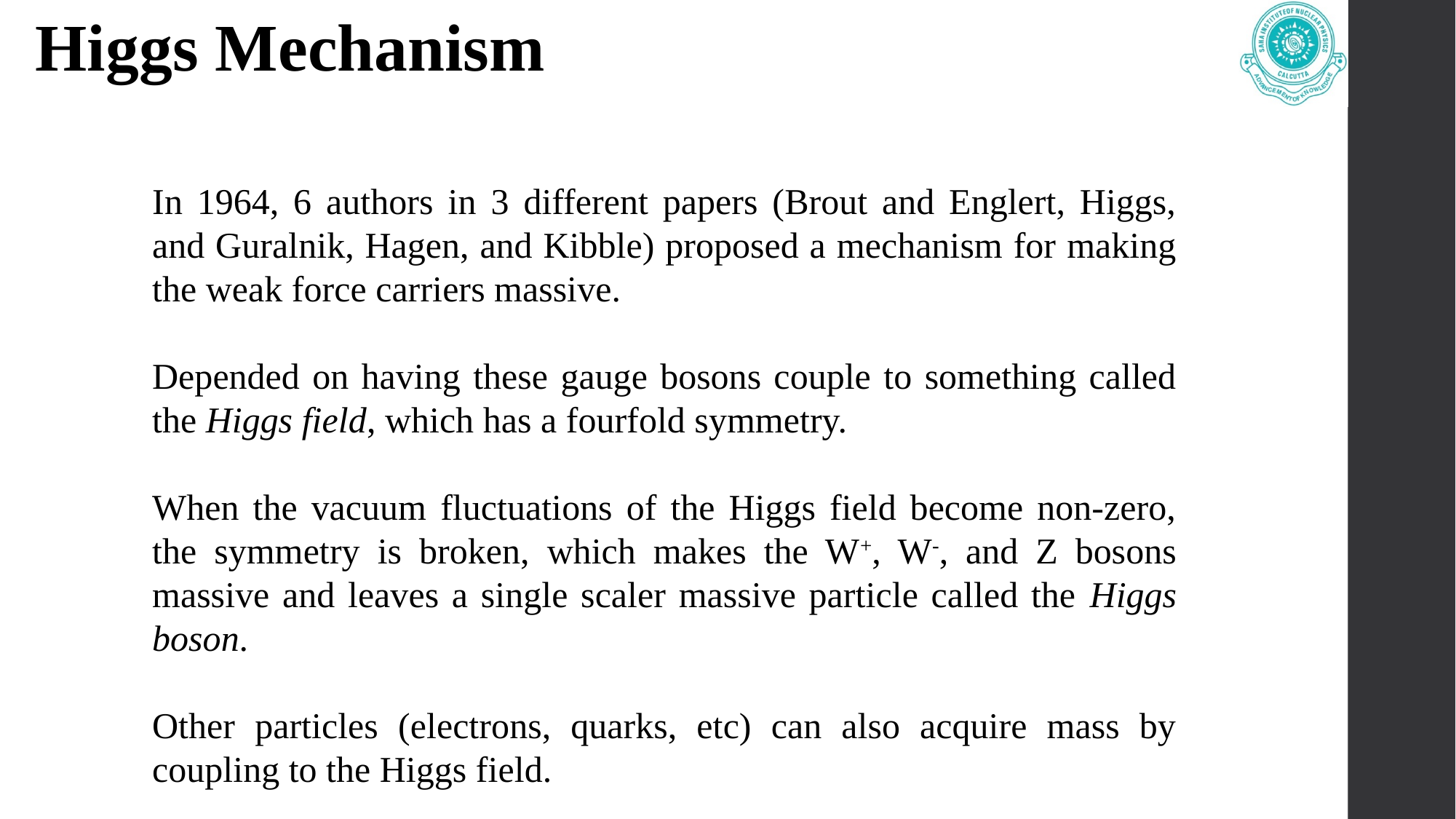

Higgs Mechanism
In 1964, 6 authors in 3 different papers (Brout and Englert, Higgs, and Guralnik, Hagen, and Kibble) proposed a mechanism for making the weak force carriers massive.

Depended on having these gauge bosons couple to something called the Higgs field, which has a fourfold symmetry.

When the vacuum fluctuations of the Higgs field become non-zero, the symmetry is broken, which makes the W+, W-, and Z bosons massive and leaves a single scaler massive particle called the Higgs boson.

Other particles (electrons, quarks, etc) can also acquire mass by coupling to the Higgs field.